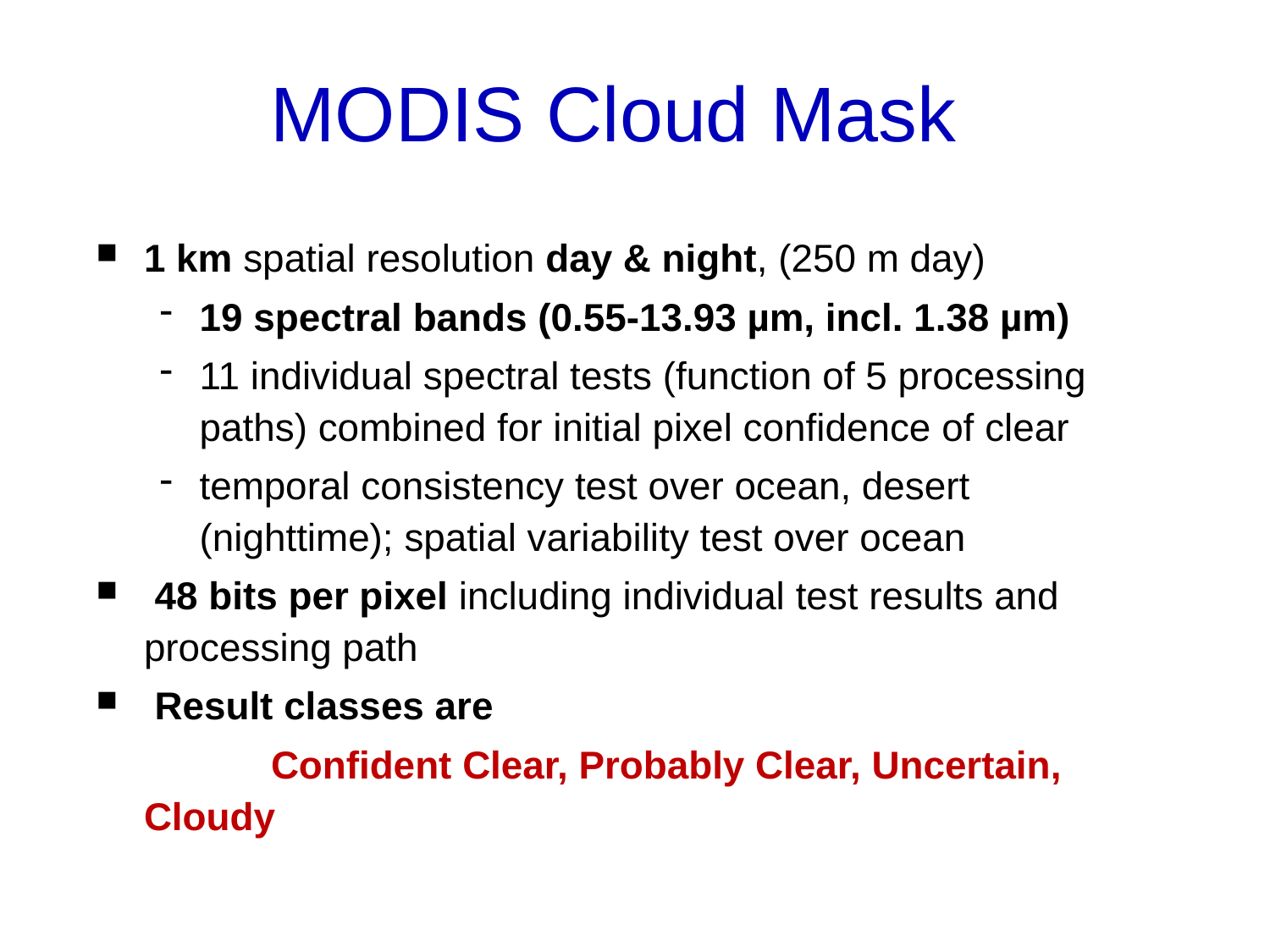

# MODIS Cloud Mask
1 km spatial resolution day & night, (250 m day)
19 spectral bands (0.55-13.93 µm, incl. 1.38 µm)
11 individual spectral tests (function of 5 processing paths) combined for initial pixel confidence of clear
temporal consistency test over ocean, desert (nighttime); spatial variability test over ocean
 48 bits per pixel including individual test results and processing path
 Result classes are
		Confident Clear, Probably Clear, Uncertain, Cloudy